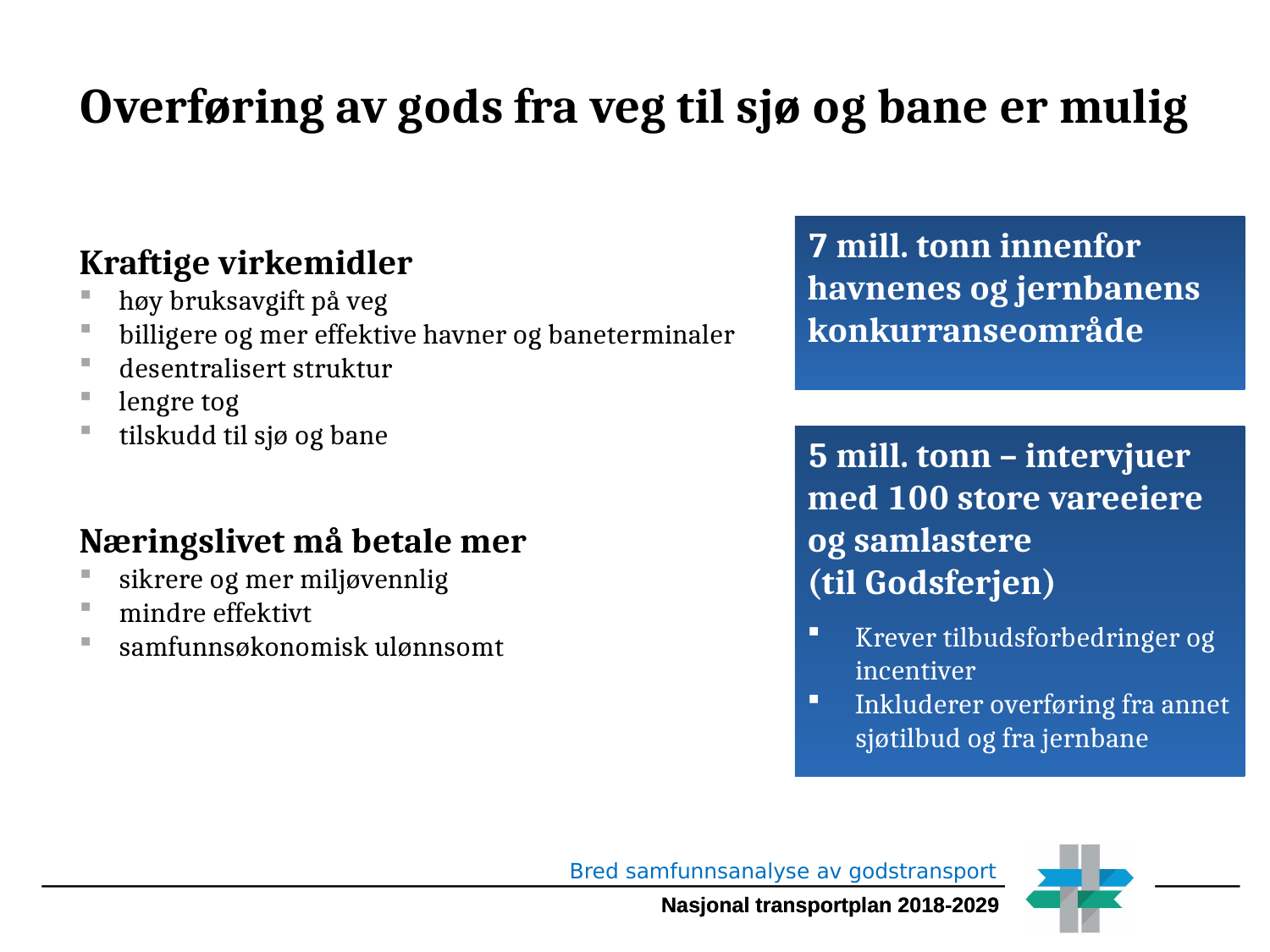

Overføring av gods fra veg til sjø og bane er mulig
7 mill. tonn innenfor havnenes og jernbanens konkurranseområde

Kraftige virkemidler
høy bruksavgift på veg
billigere og mer effektive havner og baneterminaler
desentralisert struktur
lengre tog
tilskudd til sjø og bane

Næringslivet må betale mer
sikrere og mer miljøvennlig
mindre effektivt
samfunnsøkonomisk ulønnsomt

5 mill. tonn – intervjuer med 100 store vareeiere og samlastere                    (til Godsferjen)

Krever tilbudsforbedringer og incentiver
Inkluderer overføring fra annet sjøtilbud og fra jernbane

Bred samfunnsanalyse av godstransport